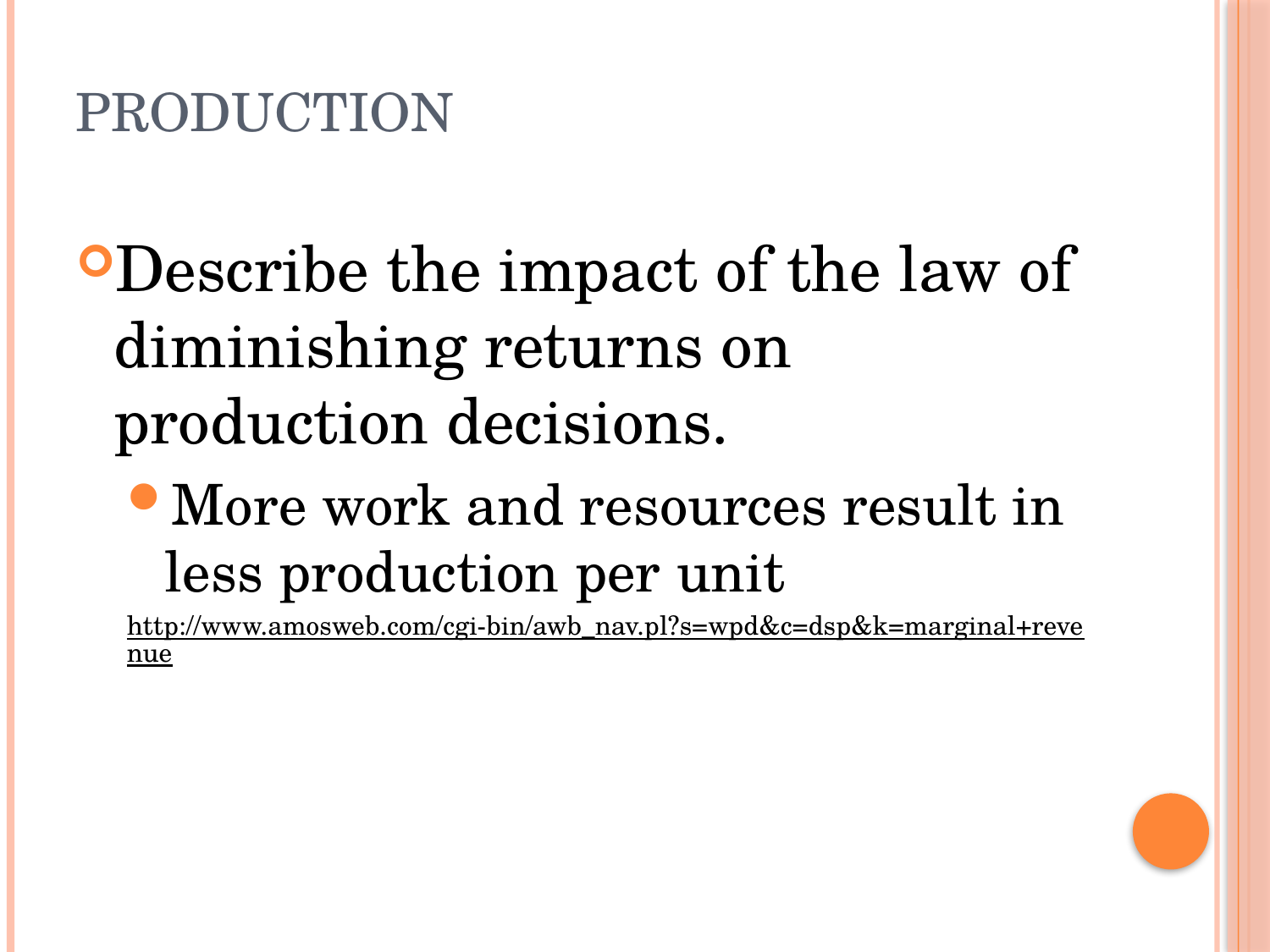

# Production
Describe the impact of the law of diminishing returns on production decisions.
More work and resources result in less production per unit
http://www.amosweb.com/cgi-bin/awb_nav.pl?s=wpd&c=dsp&k=marginal+revenue